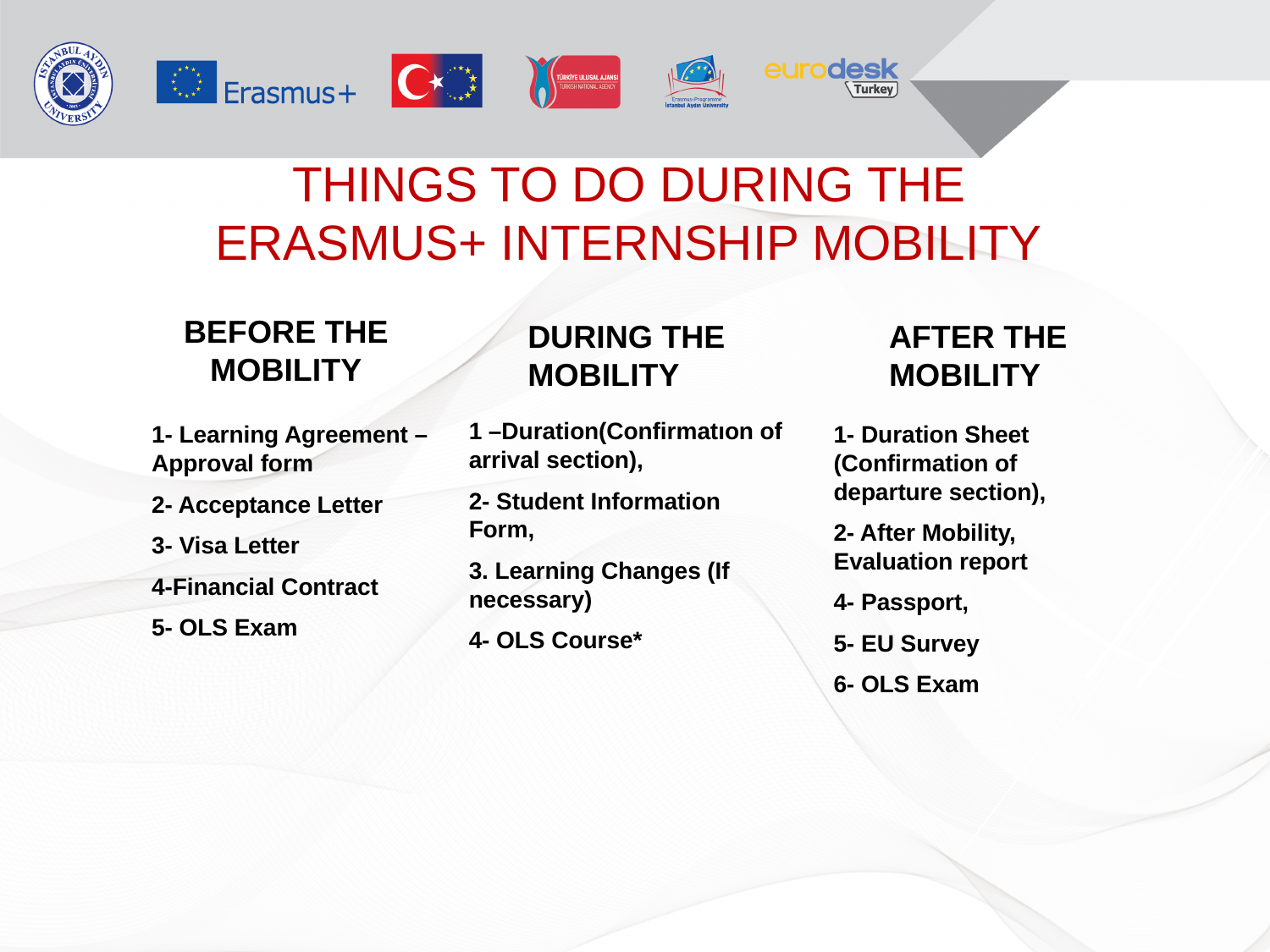

# THINGS TO DO DURING THE ERASMUS+ INTERNSHIP MOBILITY

BEFORE THE MOBILITY

AFTER THE MOBILITY
DURING THE MOBILITY
1 –Duration(Confirmatıon of arrival section),
2- Student Information Form,
3. Learning Changes (If necessary)
4- OLS Course*
1- Learning Agreement – Approval form
2- Acceptance Letter
3- Visa Letter
4-Financial Contract
5- OLS Exam

1- Duration Sheet (Confirmation of departure section),
2- After Mobility, Evaluation report
4- Passport,
5- EU Survey
6- OLS Exam